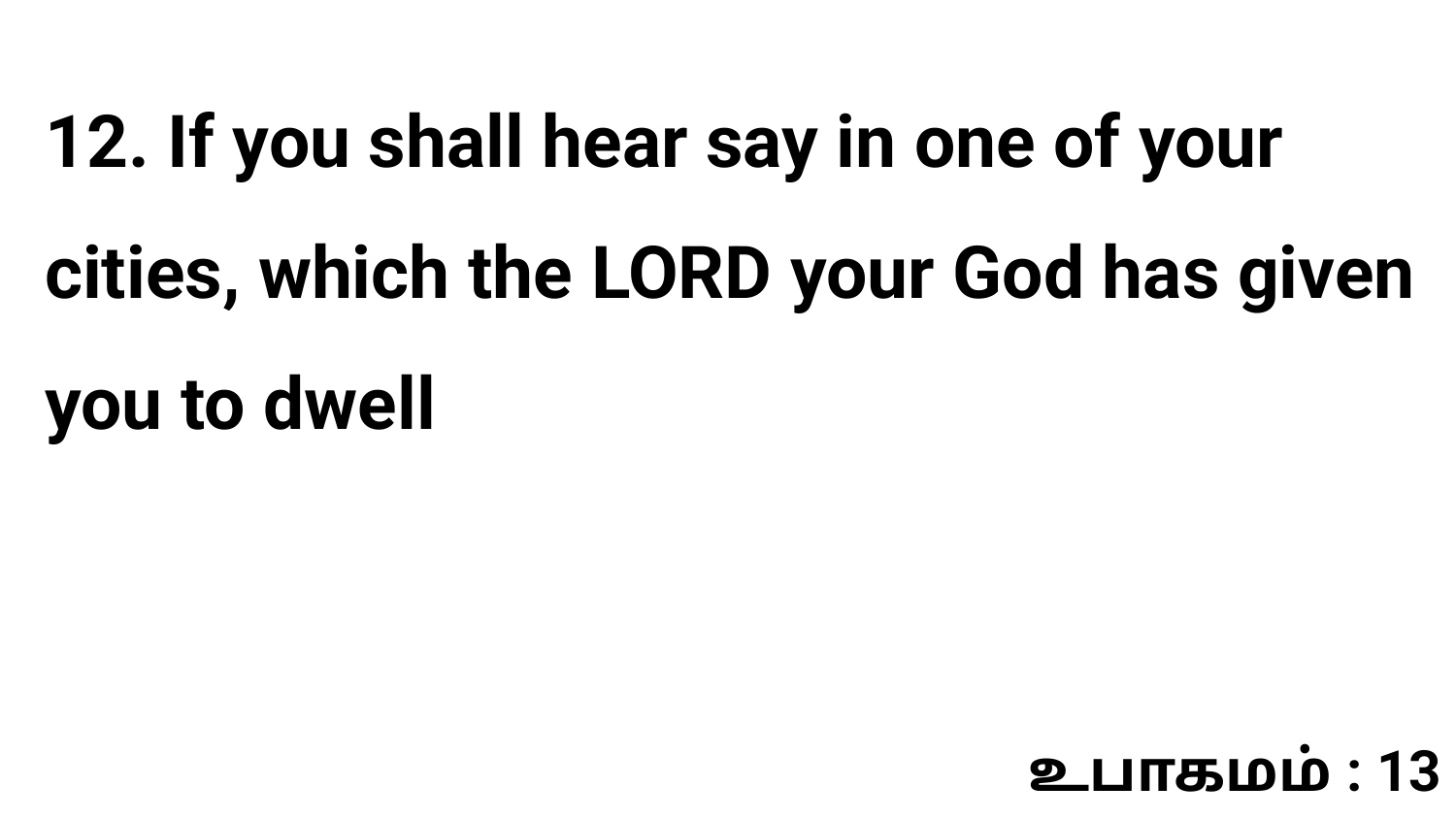

12. If you shall hear say in one of your cities, which the LORD your God has given you to dwell
உபாகமம் : 13